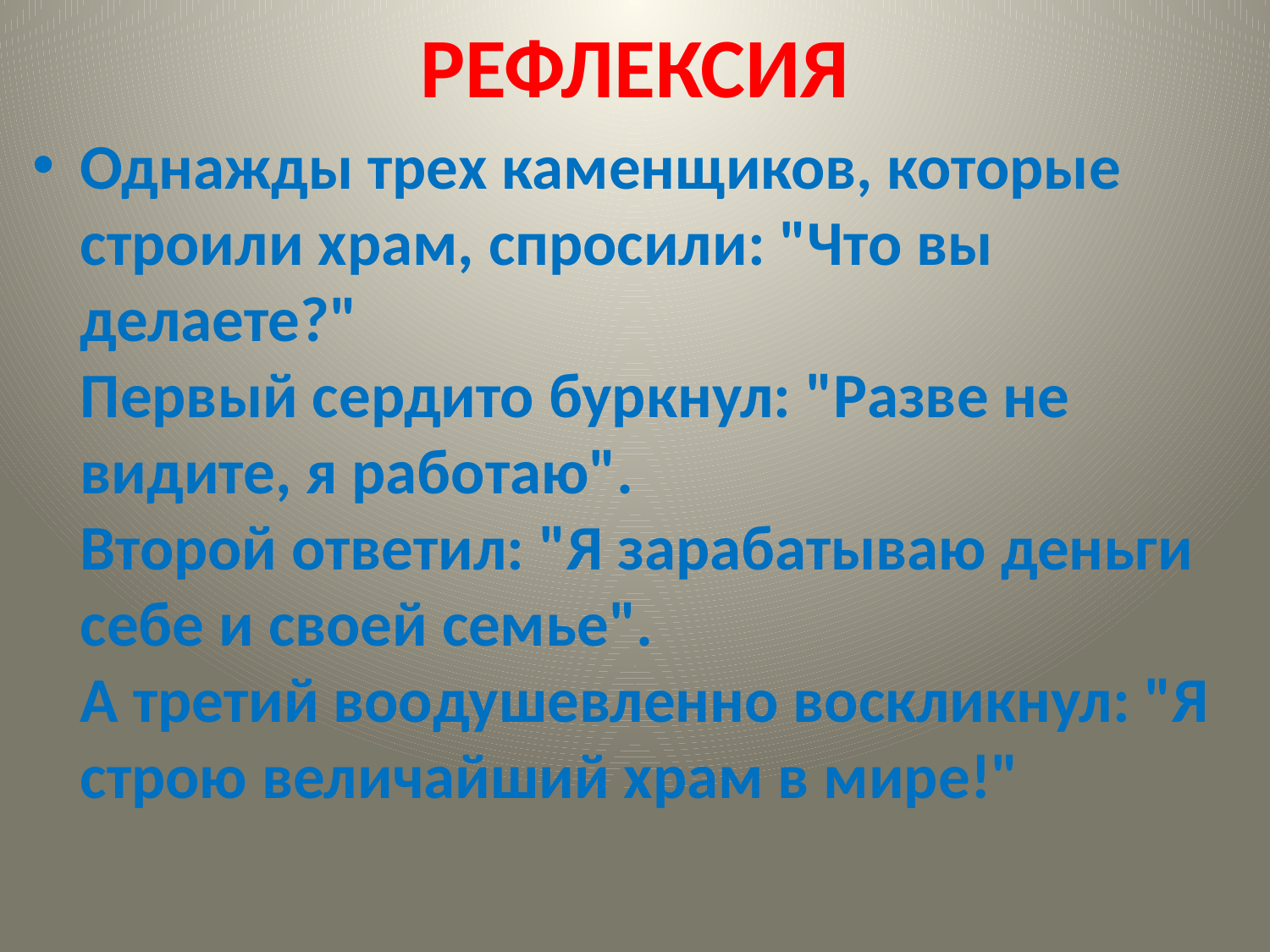

# РЕФЛЕКСИЯ
Однажды трех каменщиков, которые строили храм, спросили: "Что вы делаете?" 
Первый сердито буркнул: "Разве не видите, я работаю". 
Второй ответил: "Я зарабатываю деньги себе и своей семье". 
А третий воодушевленно воскликнул: "Я строю величайший храм в мире!"